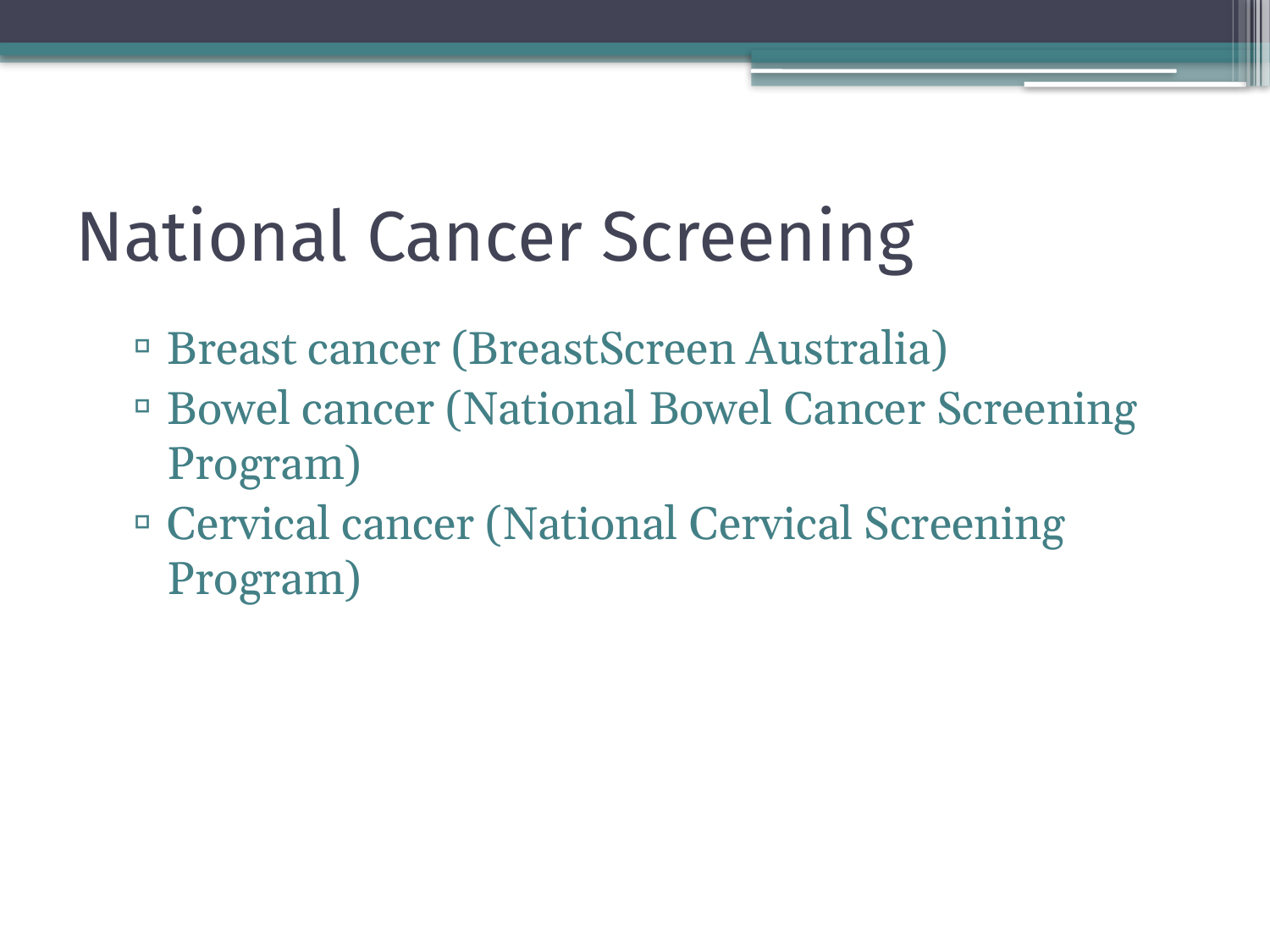

# National Cancer Screening
Breast cancer (BreastScreen Australia)
Bowel cancer (National Bowel Cancer Screening Program)
Cervical cancer (National Cervical Screening Program)